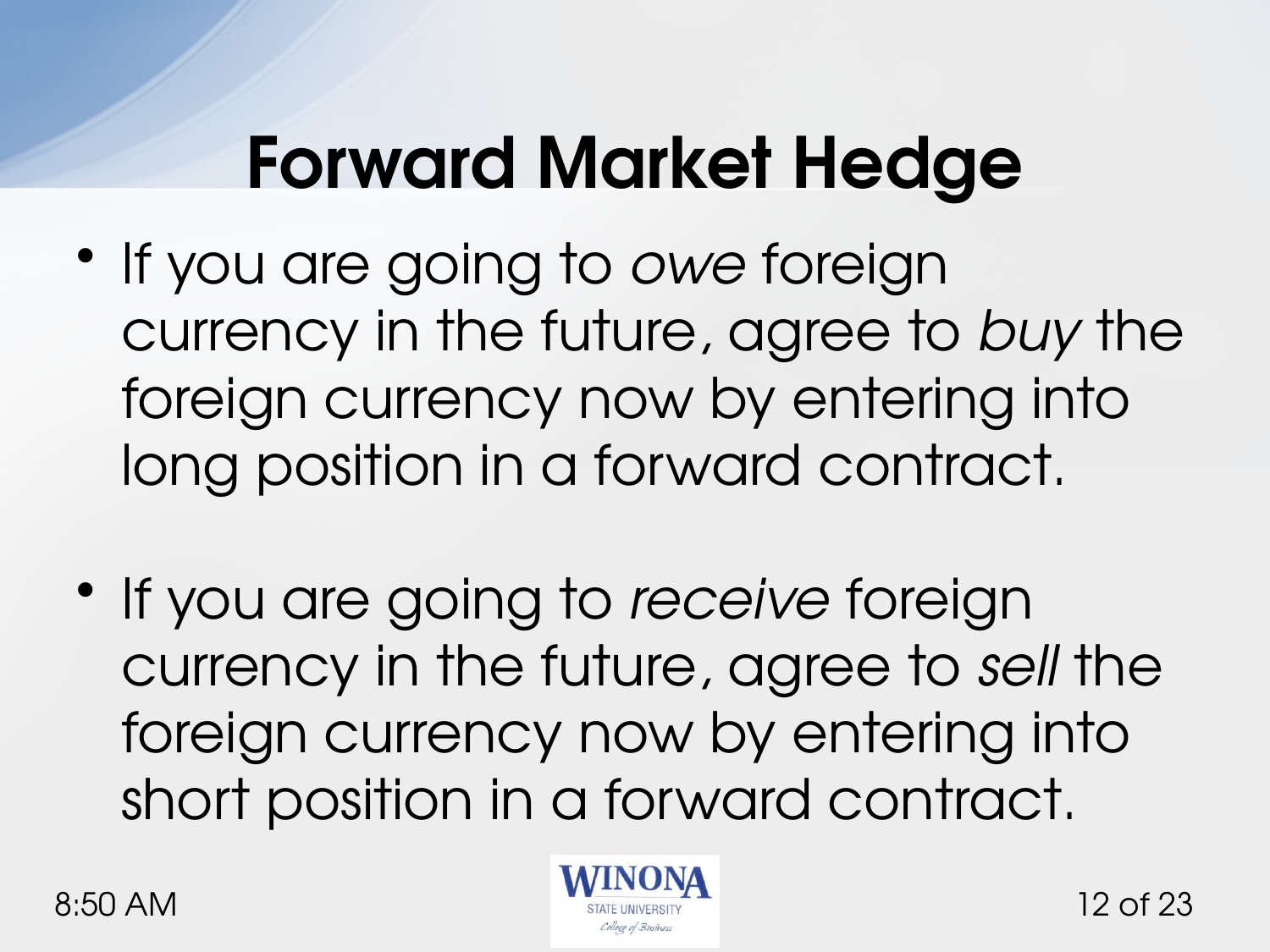

# Forward Market Hedge
If you are going to owe foreign currency in the future, agree to buy the foreign currency now by entering into long position in a forward contract.

If you are going to receive foreign currency in the future, agree to sell the foreign currency now by entering into short position in a forward contract.